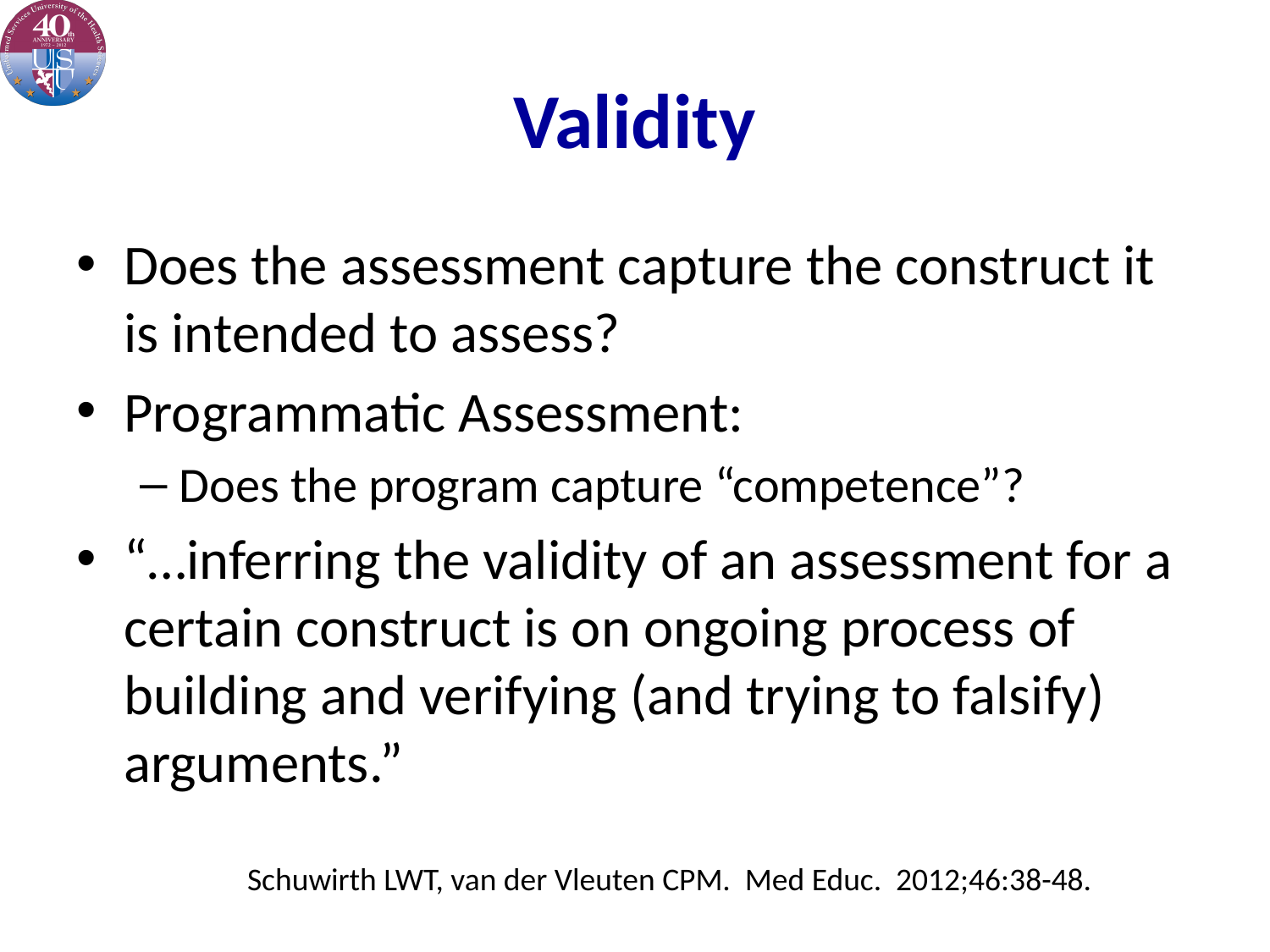

# Validity
Does the assessment capture the construct it is intended to assess?
Programmatic Assessment:
Does the program capture “competence”?
“…inferring the validity of an assessment for a certain construct is on ongoing process of building and verifying (and trying to falsify) arguments.”

Schuwirth LWT, van der Vleuten CPM.  Med Educ.  2012;46:38-48.